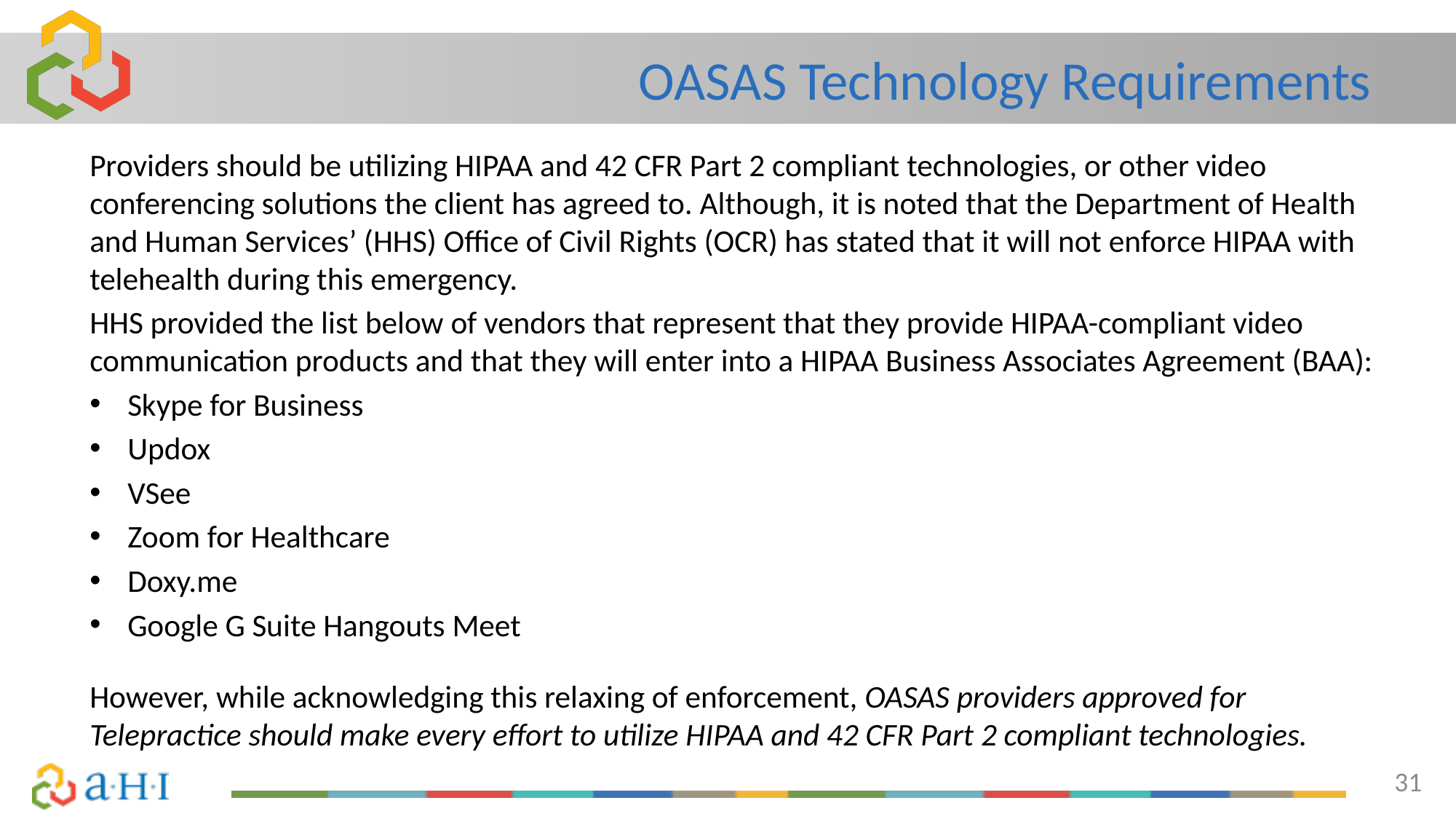

# OASAS Technology Requirements
Providers should be utilizing HIPAA and 42 CFR Part 2 compliant technologies, or other video conferencing solutions the client has agreed to. Although, it is noted that the Department of Health and Human Services’ (HHS) Office of Civil Rights (OCR) has stated that it will not enforce HIPAA with telehealth during this emergency.
HHS provided the list below of vendors that represent that they provide HIPAA-compliant video communication products and that they will enter into a HIPAA Business Associates Agreement (BAA):
Skype for Business
Updox
VSee
Zoom for Healthcare
Doxy.me
Google G Suite Hangouts Meet

However, while acknowledging this relaxing of enforcement, OASAS providers approved for Telepractice should make every effort to utilize HIPAA and 42 CFR Part 2 compliant technologies.
31